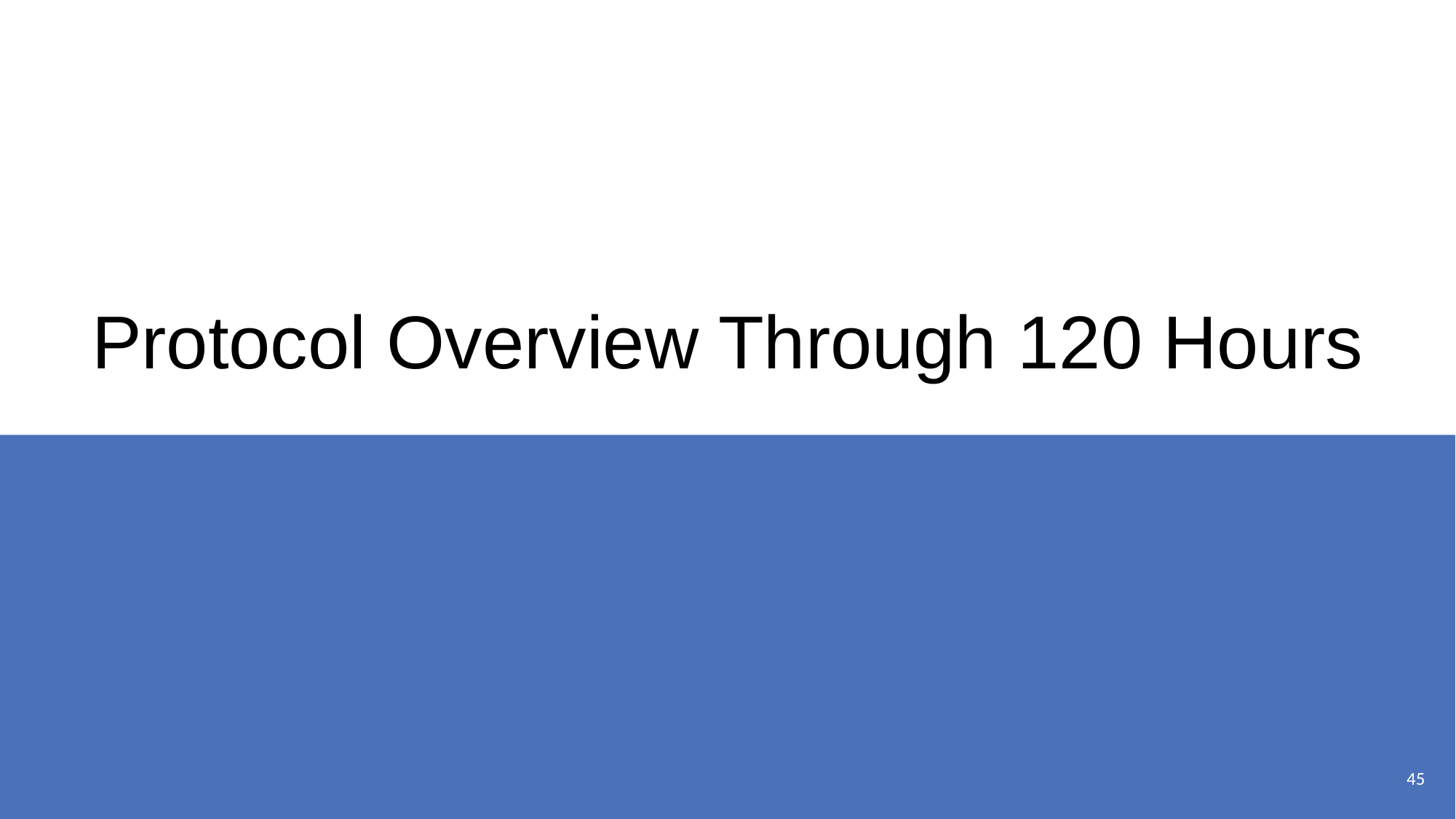

# Protocol Overview Through 120 Hours
45